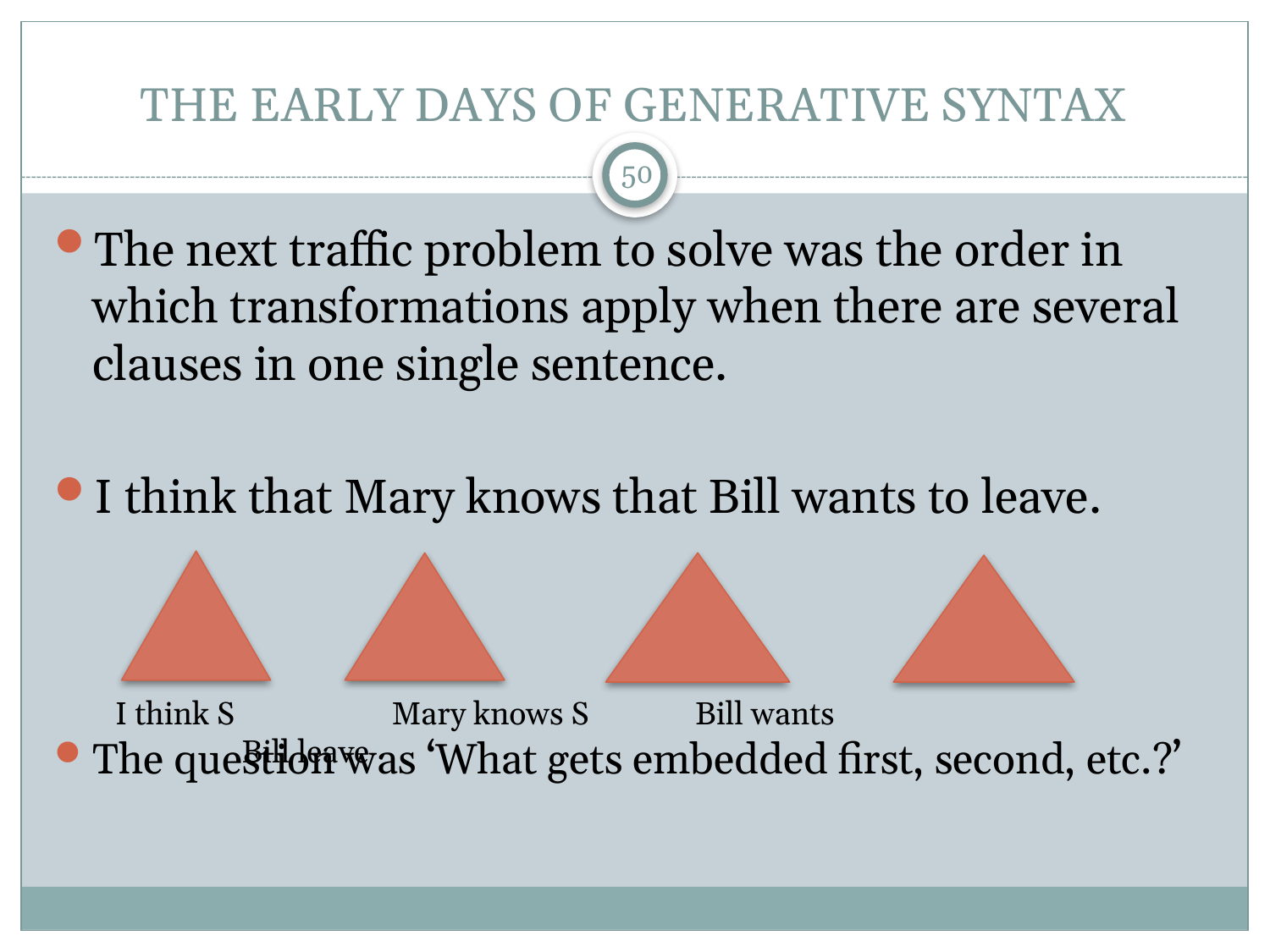

# THE EARLY DAYS OF GENERATIVE SYNTAX
50
The next traffic problem to solve was the order in which transformations apply when there are several clauses in one single sentence.

I think that Mary knows that Bill wants to leave.

The question was ‘What gets embedded first, second, etc.?’

I think S		   Mary knows S              Bill wants			Bill leave